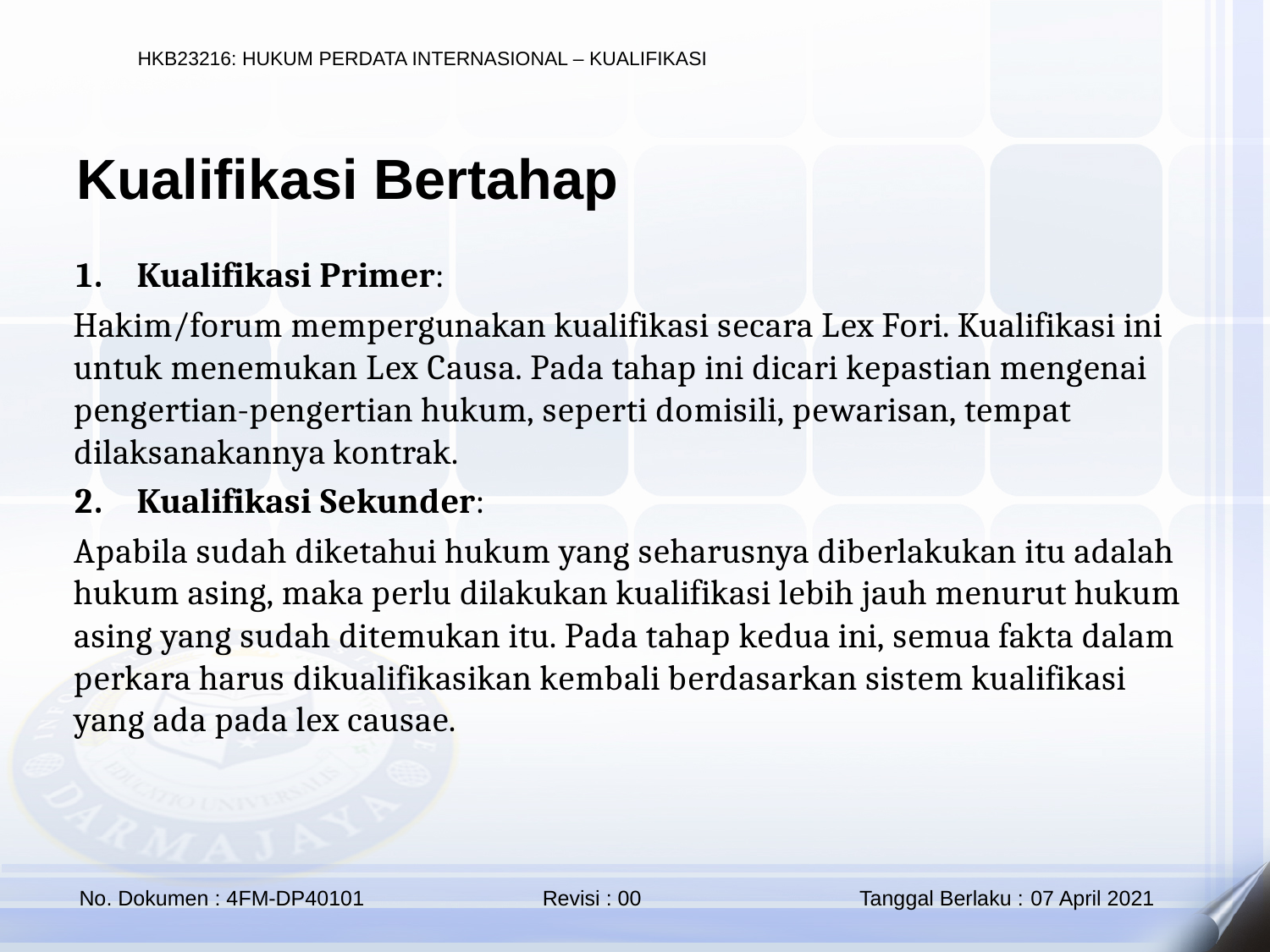

Kualifikasi Bertahap
Kualifikasi Primer:
Hakim/forum mempergunakan kualifikasi secara Lex Fori. Kualifikasi ini untuk menemukan Lex Causa. Pada tahap ini dicari kepastian mengenai pengertian-pengertian hukum, seperti domisili, pewarisan, tempat dilaksanakannya kontrak.
Kualifikasi Sekunder:
Apabila sudah diketahui hukum yang seharusnya diberlakukan itu adalah hukum asing, maka perlu dilakukan kualifikasi lebih jauh menurut hukum asing yang sudah ditemukan itu. Pada tahap kedua ini, semua fakta dalam perkara harus dikualifikasikan kembali berdasarkan sistem kualifikasi yang ada pada lex causae.